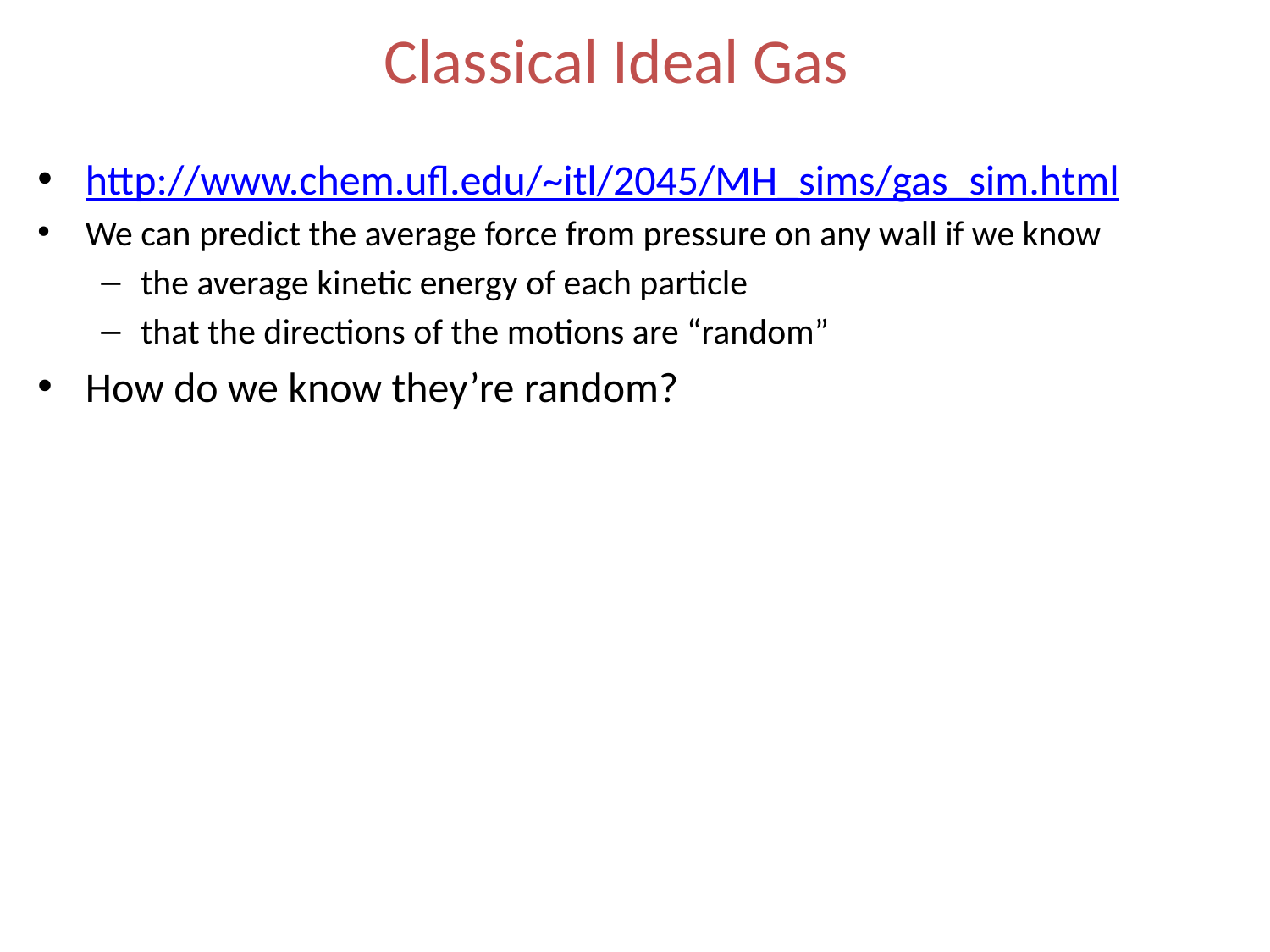

# Classical Ideal Gas
http://www.chem.ufl.edu/~itl/2045/MH_sims/gas_sim.html
We can predict the average force from pressure on any wall if we know
the average kinetic energy of each particle
that the directions of the motions are “random”
How do we know they’re random?